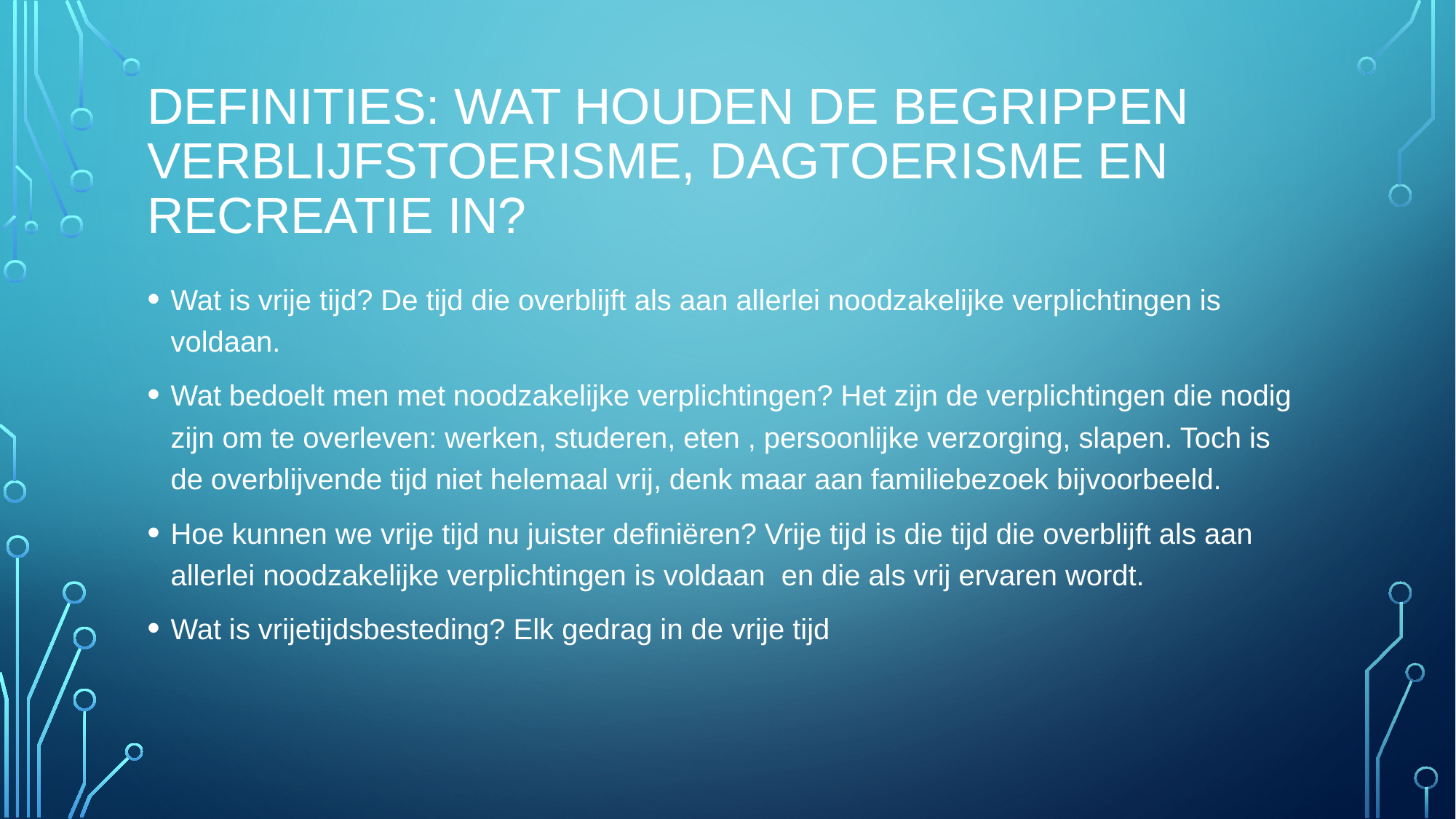

# Definities: Wat houden de begrippen verblijfstoerisme, dagtoerisme en recreatie in?
Wat is vrije tijd? De tijd die overblijft als aan allerlei noodzakelijke verplichtingen is voldaan.
Wat bedoelt men met noodzakelijke verplichtingen? Het zijn de verplichtingen die nodig zijn om te overleven: werken, studeren, eten , persoonlijke verzorging, slapen. Toch is de overblijvende tijd niet helemaal vrij, denk maar aan familiebezoek bijvoorbeeld.
Hoe kunnen we vrije tijd nu juister definiëren? Vrije tijd is die tijd die overblijft als aan allerlei noodzakelijke verplichtingen is voldaan  en die als vrij ervaren wordt.
Wat is vrijetijdsbesteding? Elk gedrag in de vrije tijd